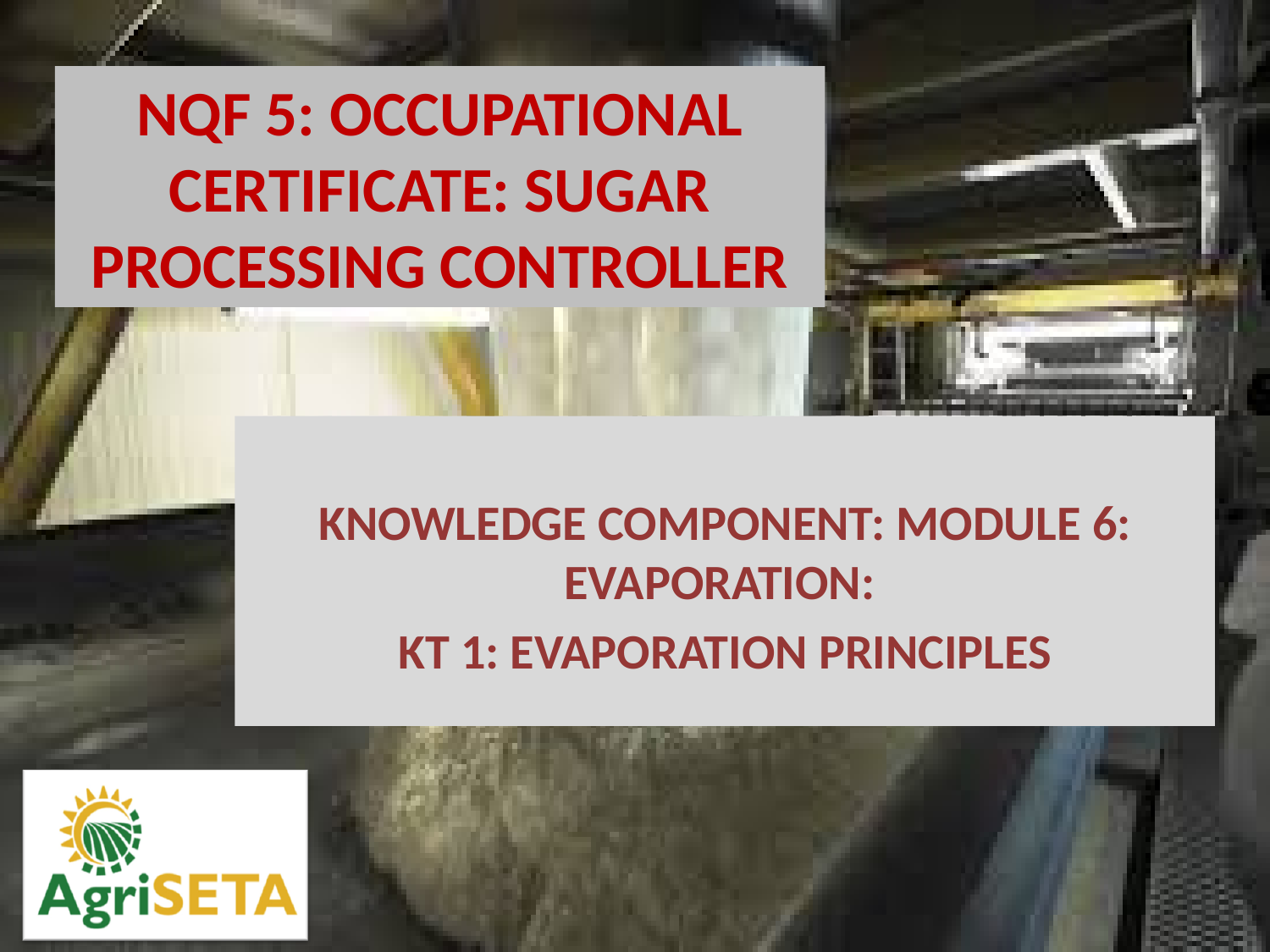

KNOWLEDGE COMPONENT: MODULE 6: EVAPORATION:
KT 1: EVAPORATION PRINCIPLES